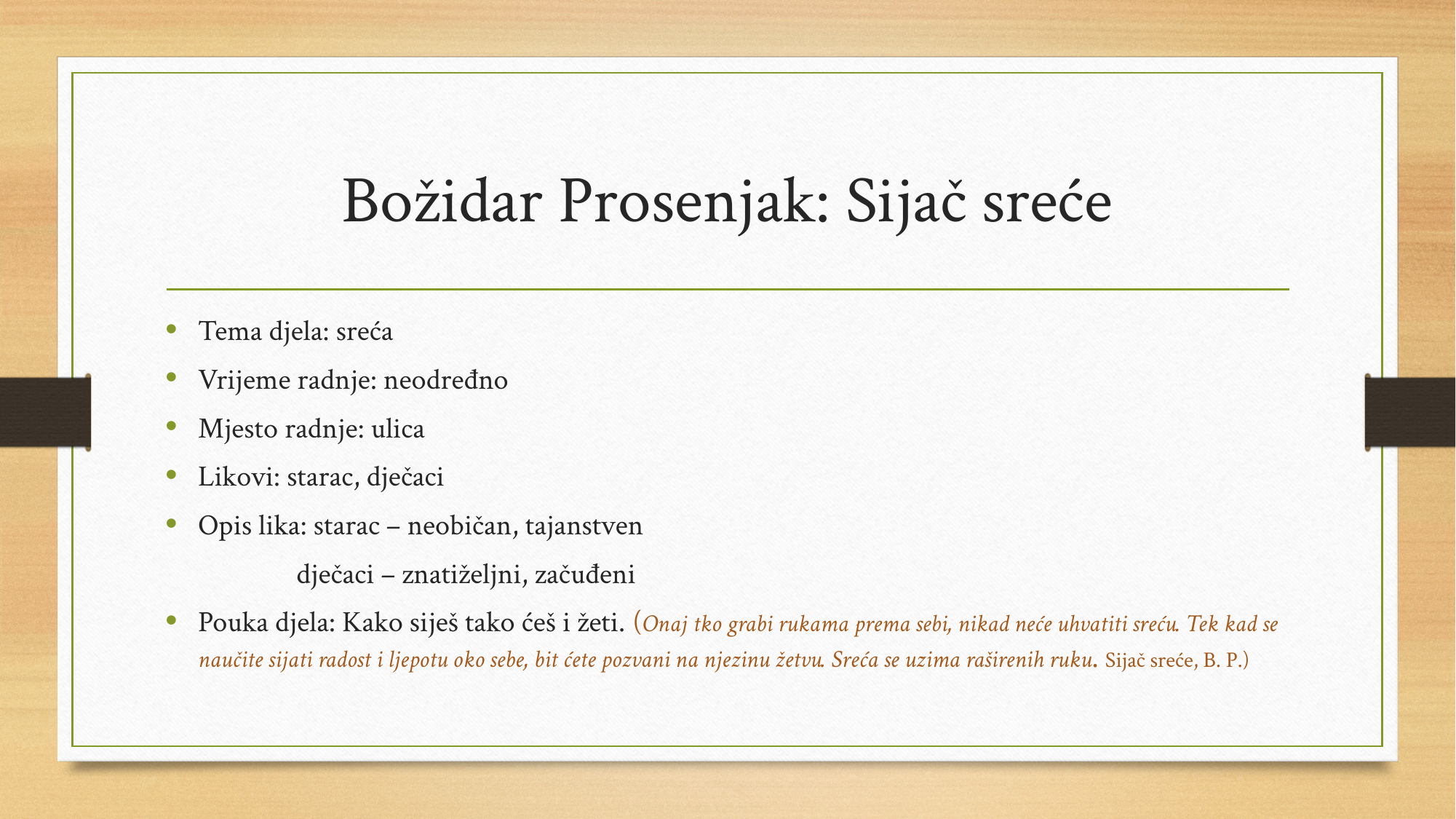

# Božidar Prosenjak: Sijač sreće
Tema djela: sreća
Vrijeme radnje: neodređno
Mjesto radnje: ulica
Likovi: starac, dječaci
Opis lika: starac – neobičan, tajanstven
                    dječaci – znatiželjni, začuđeni
Pouka djela: Kako siješ tako ćeš i žeti. (Onaj tko grabi rukama prema sebi, nikad neće uhvatiti sreću. Tek kad se naučite sijati radost i ljepotu oko sebe, bit ćete pozvani na njezinu žetvu. Sreća se uzima raširenih ruku. Sijač sreće, B. P.)